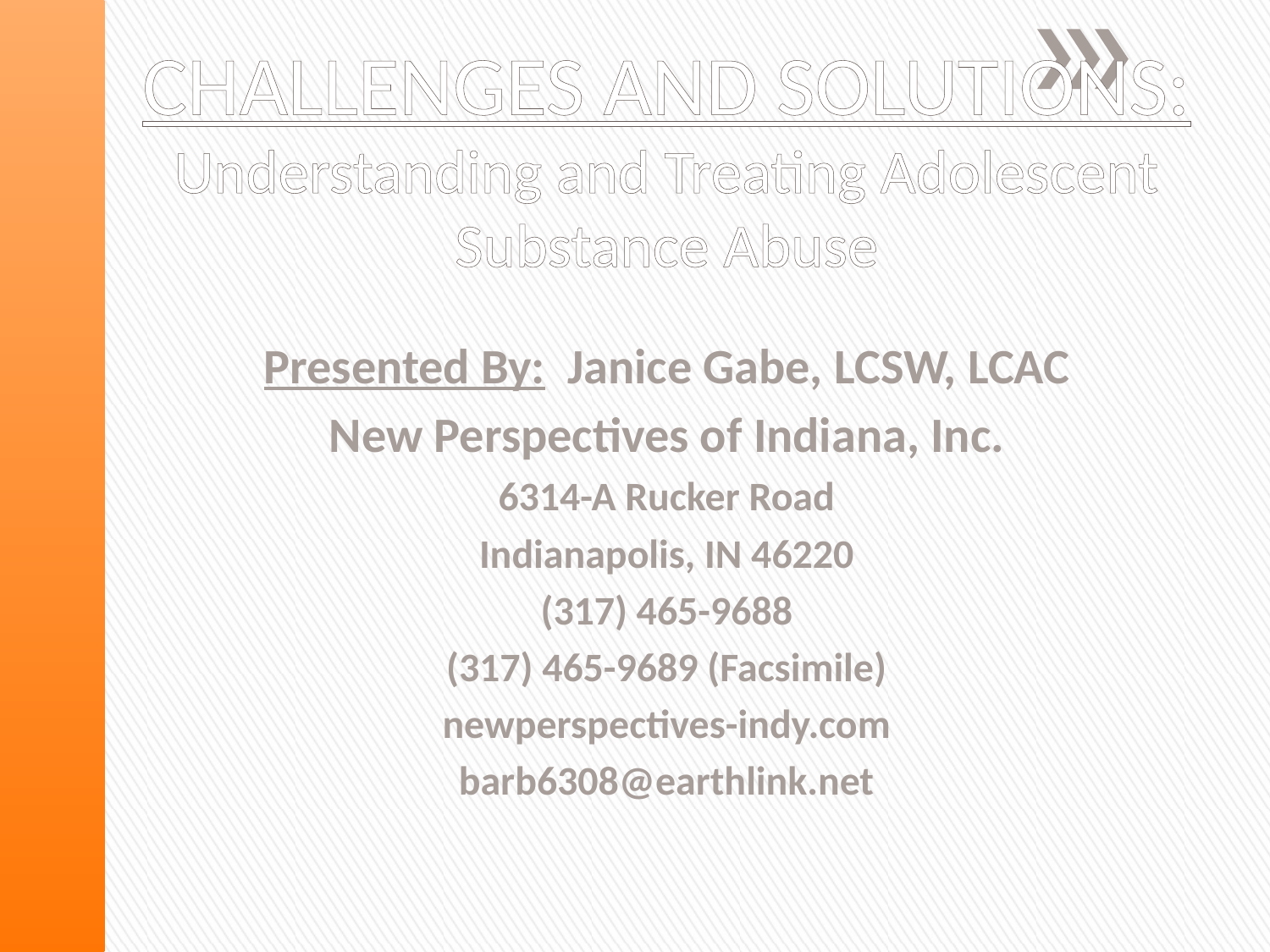

# CHALLENGES AND SOLUTIONS: Understanding and Treating Adolescent Substance Abuse
Presented By:  Janice Gabe, LCSW, LCAC
New Perspectives of Indiana, Inc.
6314-A Rucker Road
Indianapolis, IN 46220
(317) 465-9688
(317) 465-9689 (Facsimile)
newperspectives-indy.com
barb6308@earthlink.net